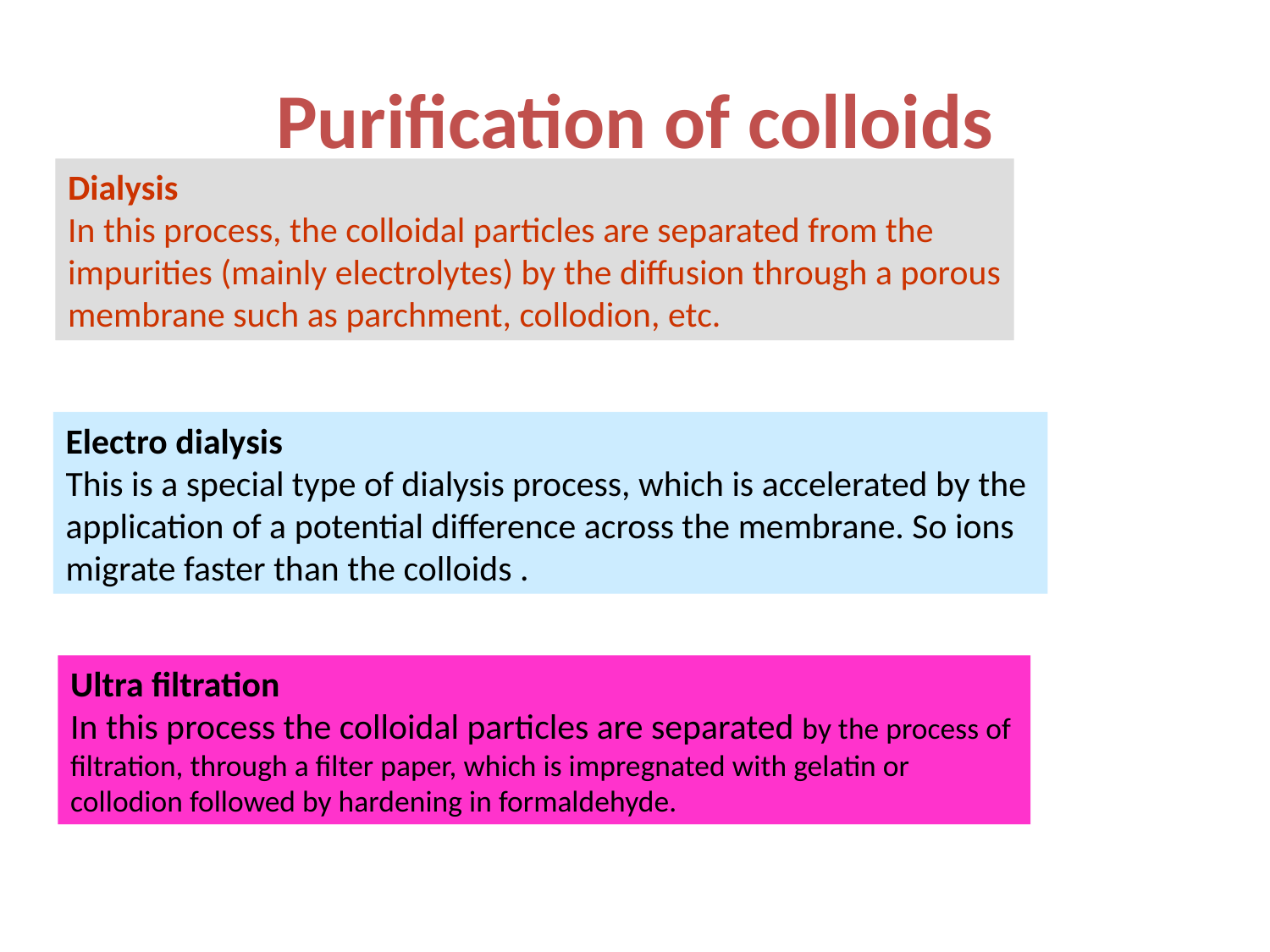

# Purification of colloids
Dialysis
In this process, the colloidal particles are separated from the
impurities (mainly electrolytes) by the diffusion through a porous
membrane such as parchment, collodion, etc.
Electro dialysis
This is a special type of dialysis process, which is accelerated by the
application of a potential difference across the membrane. So ions
migrate faster than the colloids .
Ultra filtration
In this process the colloidal particles are separated by the process of
filtration, through a filter paper, which is impregnated with gelatin or
collodion followed by hardening in formaldehyde.